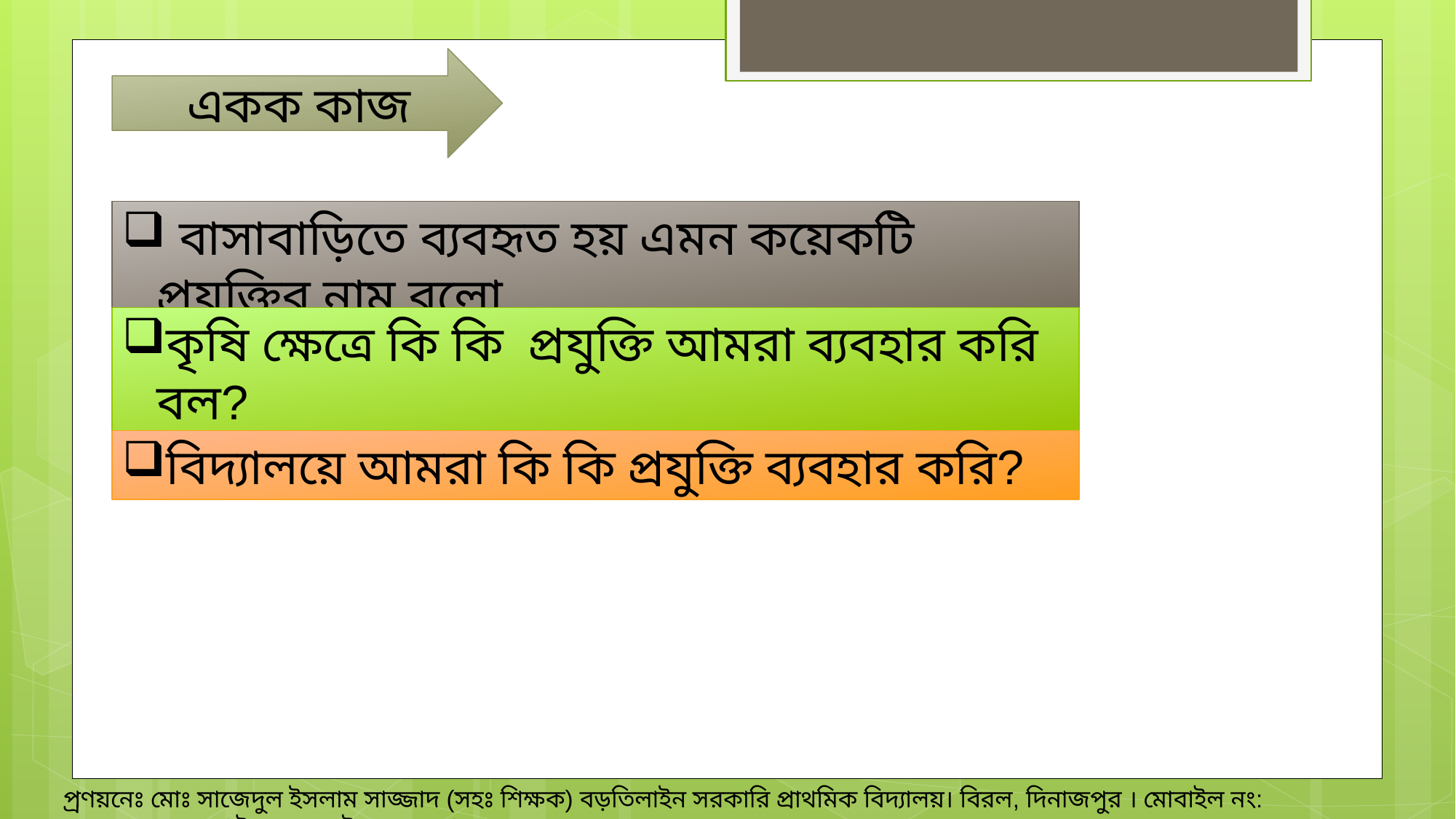

একক কাজ
 বাসাবাড়িতে ব্যবহৃত হয় এমন কয়েকটি প্রযুক্তির নাম বলো
কৃষি ক্ষেত্রে কি কি  প্রযুক্তি আমরা ব্যবহার করি বল?
বিদ্যালয়ে আমরা কি কি প্রযুক্তি ব্যবহার করি?
প‌্রণয়নেঃ মোঃ সাজেদুল ইসলাম সাজ্জাদ (সহঃ শিক্ষক) বড়তিলাইন সরকারি প্রাথমিক বিদ‌্যালয়। বিরল, দিনাজপুর । মোবাইল নং: ০১৭১০৫১৫৯৯৬( ইমো+হোয়াটস অ‌্যাপস )